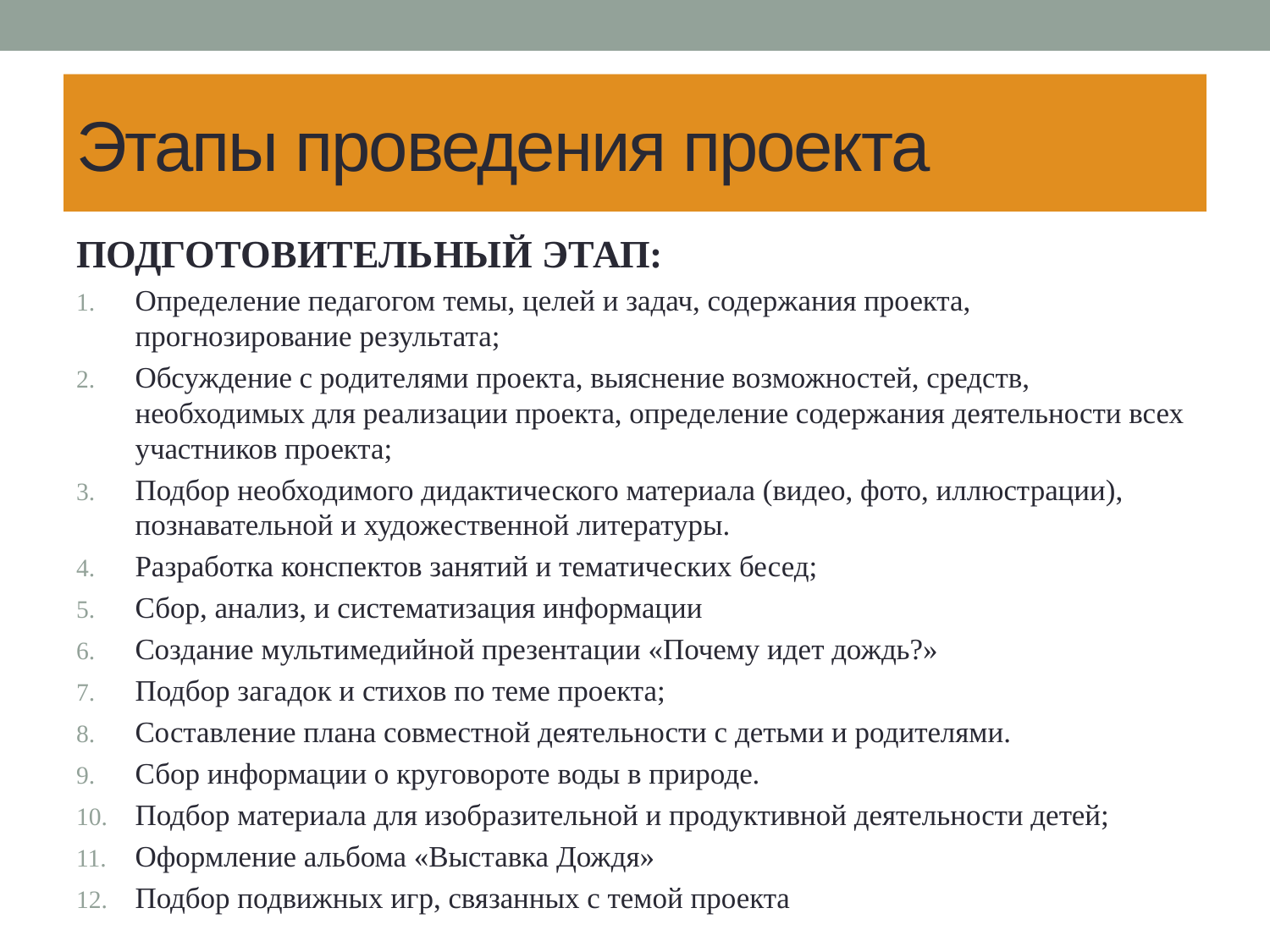

# Этапы проведения проекта
ПОДГОТОВИТЕЛЬНЫЙ ЭТАП:
Определение педагогом темы, целей и задач, содержания проекта, прогнозирование результата;
Обсуждение с родителями проекта, выяснение возможностей, средств, необходимых для реализации проекта, определение содержания деятельности всех участников проекта;
Подбор необходимого дидактического материала (видео, фото, иллюстрации), познавательной и художественной литературы.
Разработка конспектов занятий и тематических бесед;
Сбор, анализ, и систематизация информации
Создание мультимедийной презентации «Почему идет дождь?»
Подбор загадок и стихов по теме проекта;
Составление плана совместной деятельности с детьми и родителями.
Сбор информации о круговороте воды в природе.
Подбор материала для изобразительной и продуктивной деятельности детей;
Оформление альбома «Выставка Дождя»
Подбор подвижных игр, связанных с темой проекта